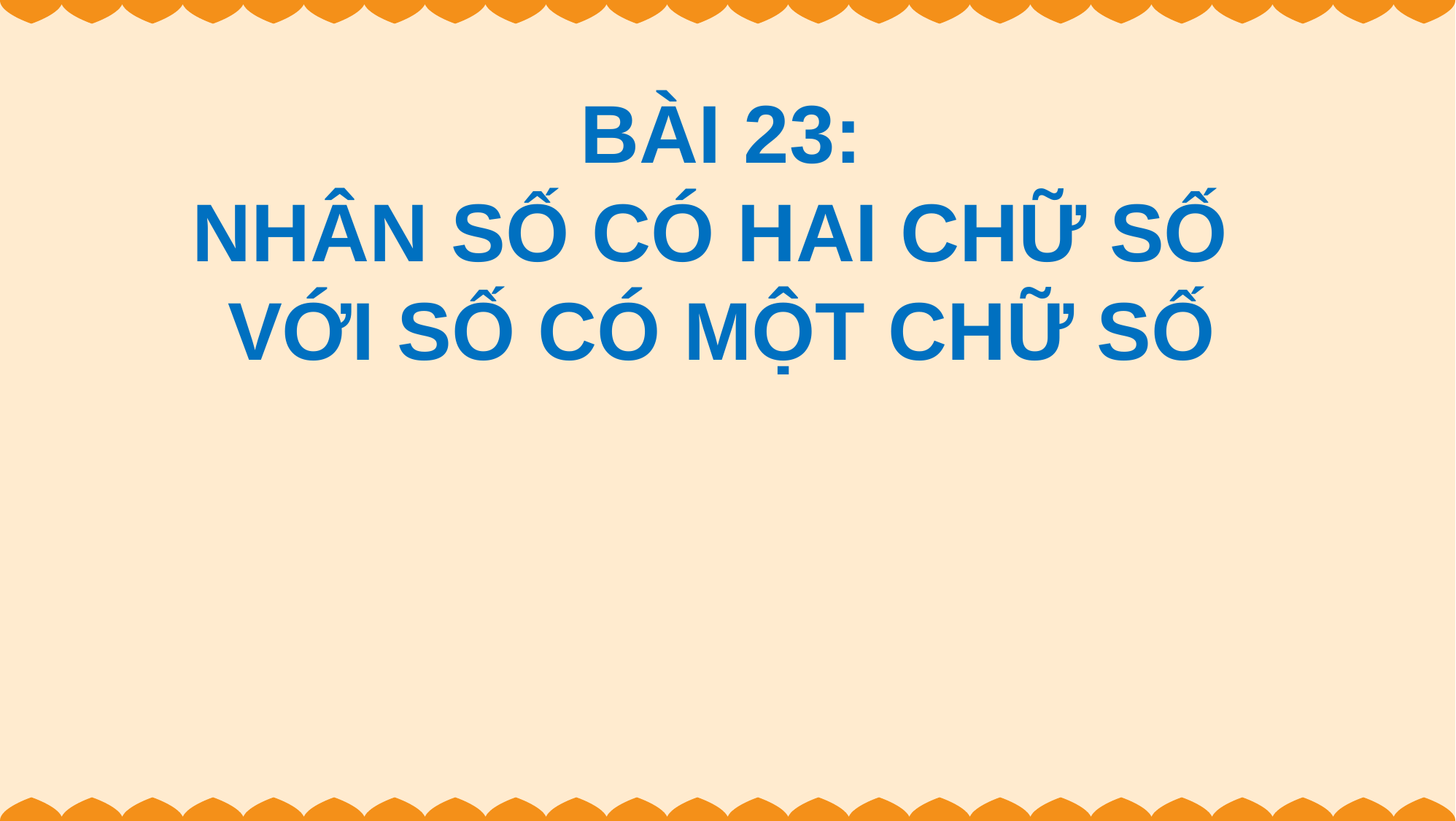

BÀI 23:
NHÂN SỐ CÓ HAI CHỮ SỐ
VỚI SỐ CÓ MỘT CHỮ SỐ